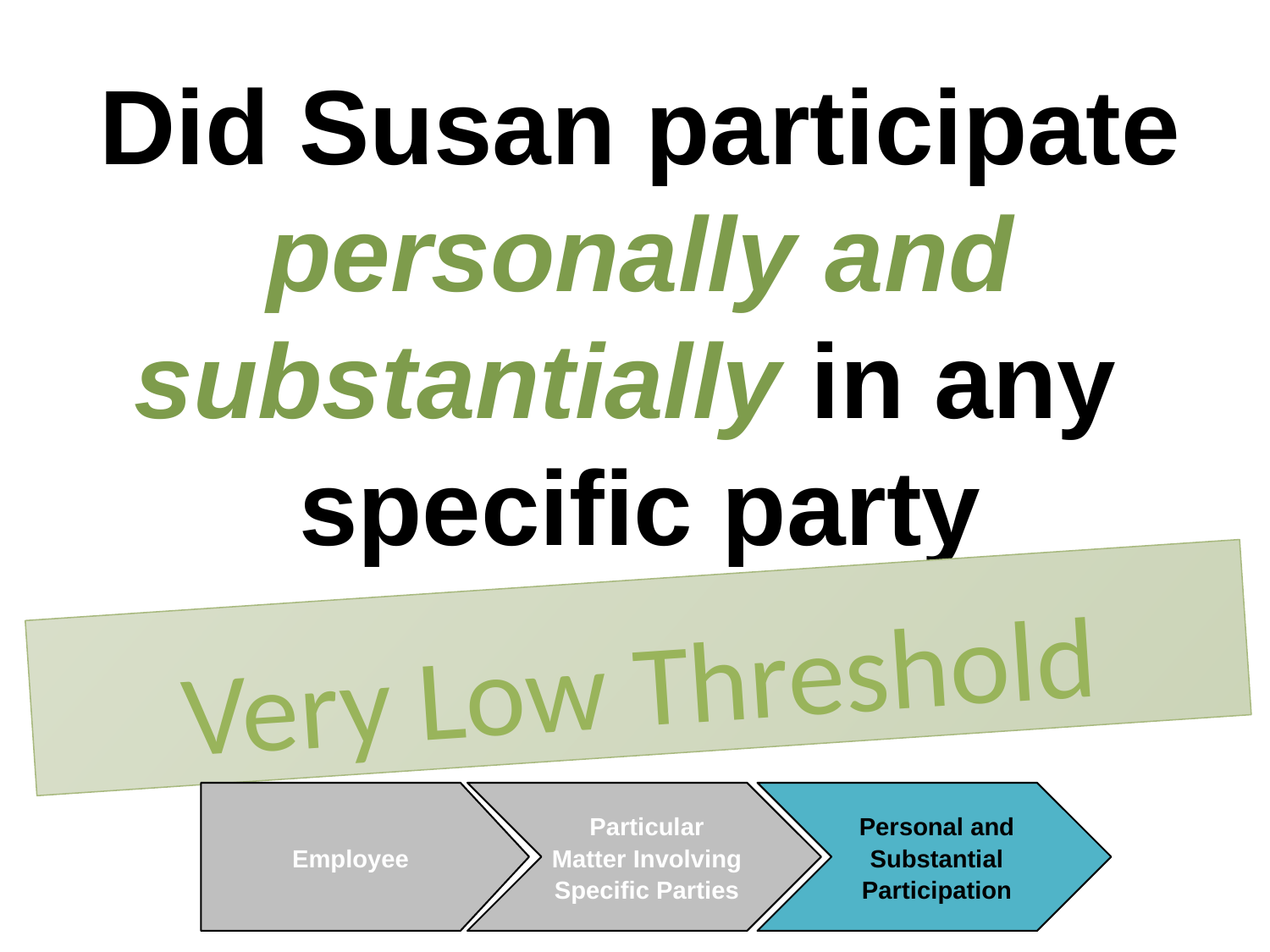

Did Susan participate personally and substantially in any
specific party matters?
Very Low Threshold
Employee
Particular Matter Involving Specific Parties
Personal and Substantial Participation